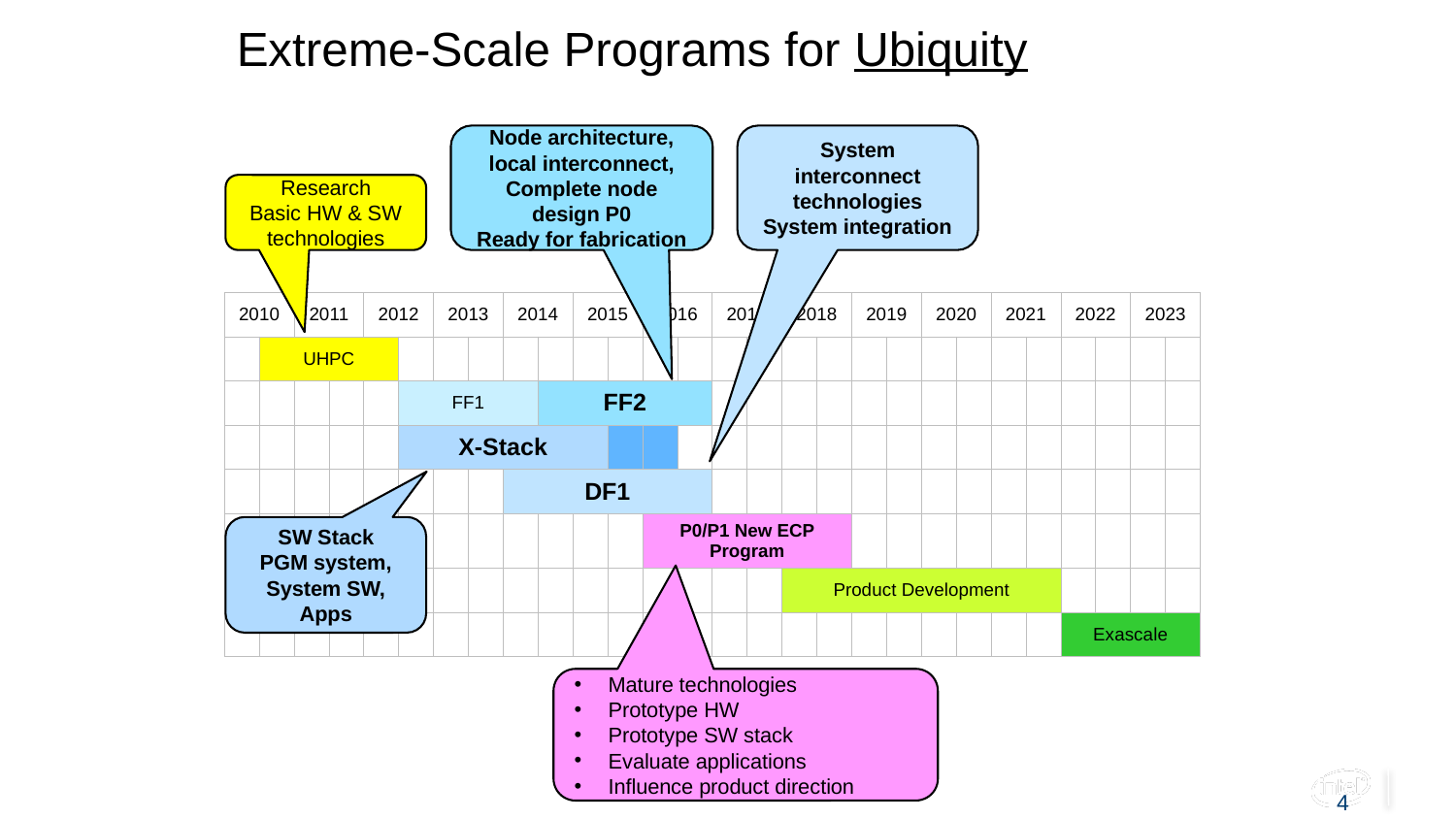

# Extreme-Scale Programs for Ubiquity
Node architecture, local interconnect,
Complete node design P0
Ready for fabrication
System interconnect technologies
System integration
Research
Basic HW & SW technologies
| 2010 |  | 2011 |  | 2012 |  | 2013 |  | 2014 |  | 2015 |  | 2016 |  | 2017 |  | 2018 |  | 2019 |  | 2020 |  | 2021 |  | 2022 |  | 2023 |  |
| --- | --- | --- | --- | --- | --- | --- | --- | --- | --- | --- | --- | --- | --- | --- | --- | --- | --- | --- | --- | --- | --- | --- | --- | --- | --- | --- | --- |
|  | UHPC |  |  |  |  |  |  |  |  |  |  |  |  |  |  |  |  |  |  |  |  |  |  |  |  |  |  |
|  |  |  |  |  | FF1 |  |  |  | FF2 |  |  |  |  |  |  |  |  |  |  |  |  |  |  |  |  |  |  |
|  |  |  |  |  | X-Stack |  |  |  |  |  |  |  |  |  |  |  |  |  |  |  |  |  |  |  |  |  |  |
|  |  |  |  |  |  |  |  | DF1 |  |  |  |  |  |  |  |  |  |  |  |  |  |  |  |  |  |  |  |
|  |  |  |  |  |  |  |  |  |  |  |  | P0/P1 New ECP Program |  |  |  |  |  |  |  |  |  |  |  |  |  |  |  |
|  |  |  |  |  |  |  |  |  |  |  |  |  |  |  |  | Product Development |  |  |  |  |  |  |  |  |  |  |  |
|  |  |  |  |  |  |  |  |  |  |  |  |  |  |  |  |  |  |  |  |  |  |  |  | Exascale |  |  |  |
SW Stack
PGM system, System SW, Apps
Mature technologies
Prototype HW
Prototype SW stack
Evaluate applications
Influence product direction